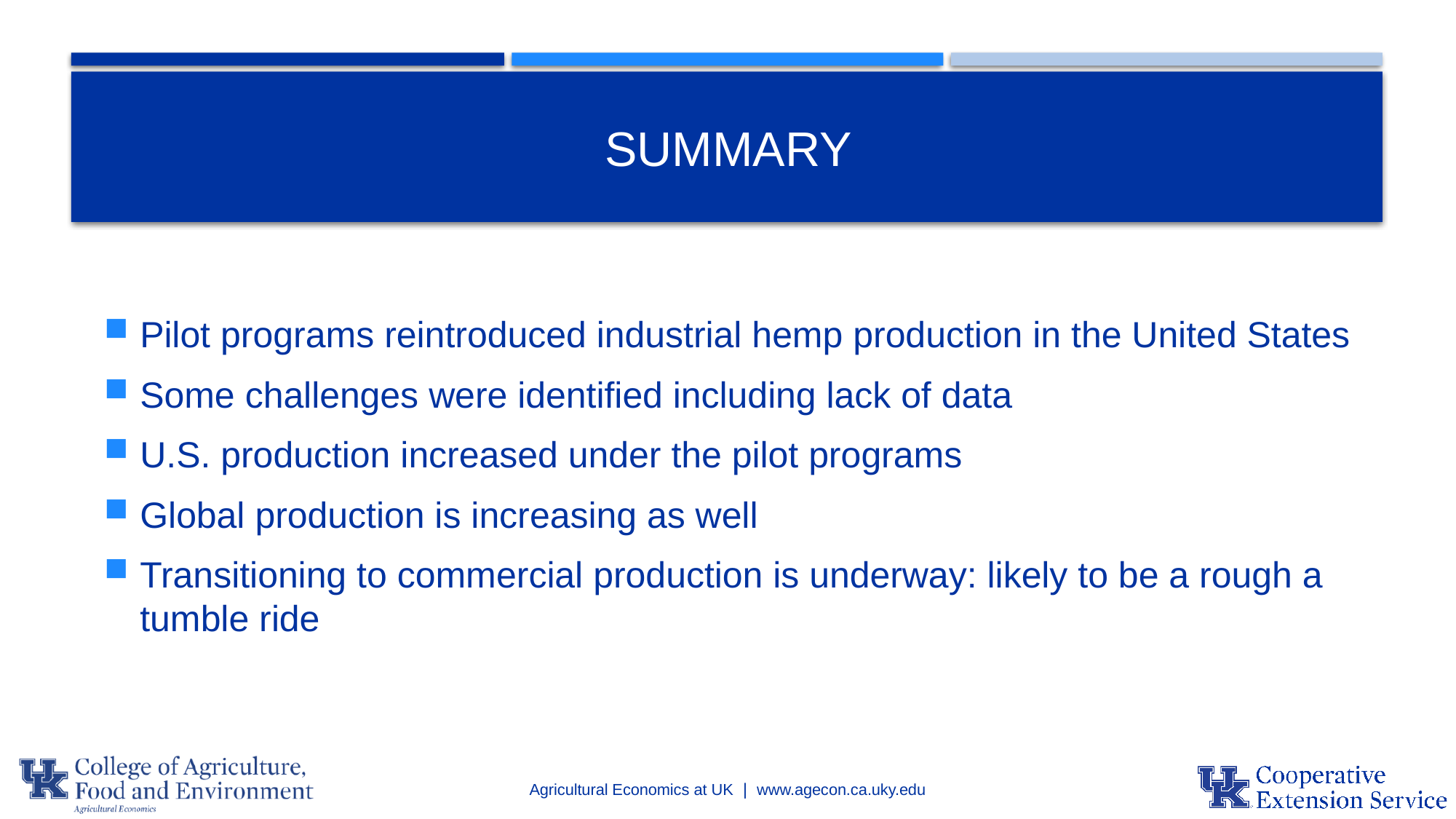

# Summary
Pilot programs reintroduced industrial hemp production in the United States
Some challenges were identified including lack of data
U.S. production increased under the pilot programs
Global production is increasing as well
Transitioning to commercial production is underway: likely to be a rough a tumble ride